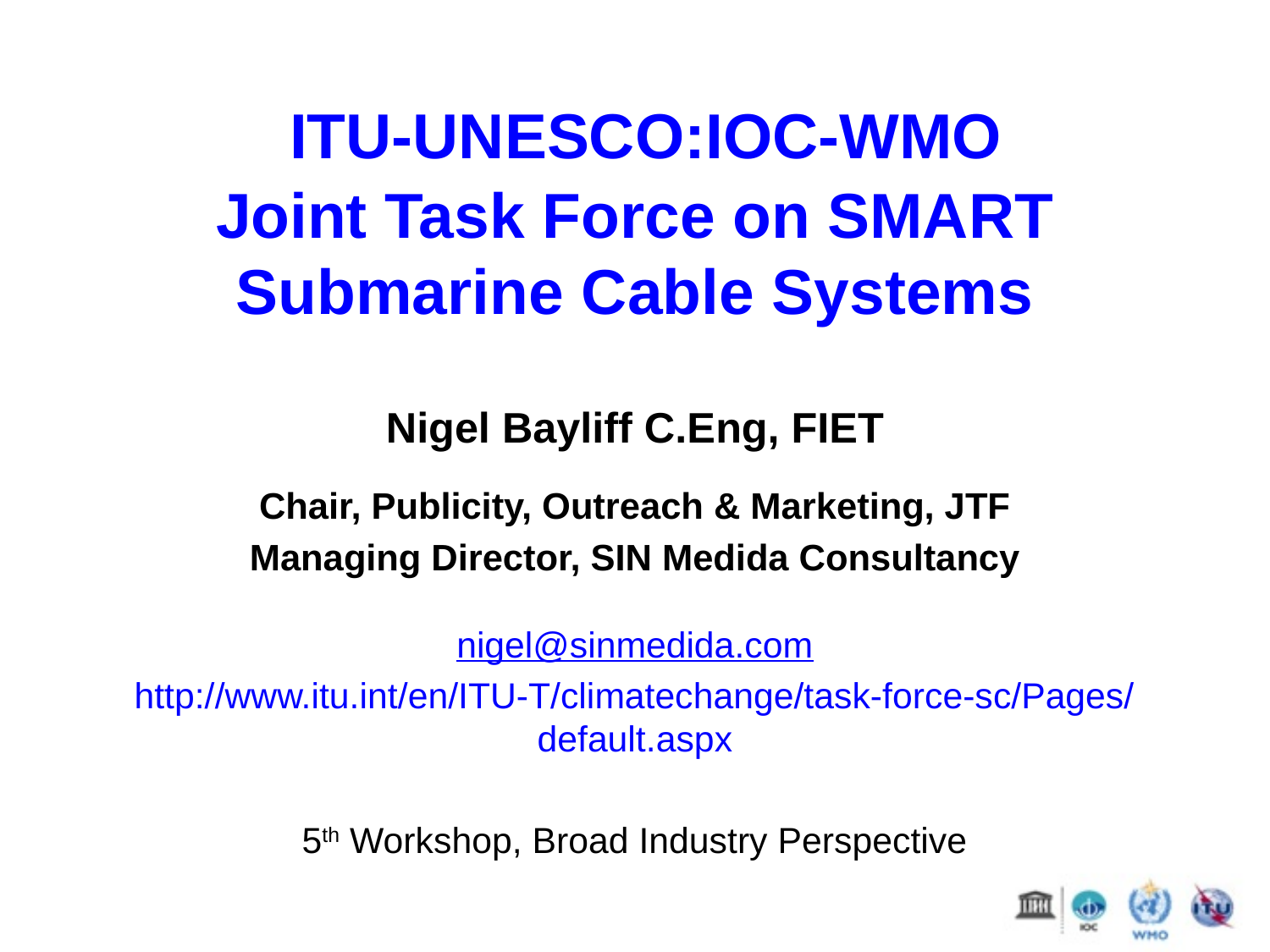

# ITU-UNESCO:IOC-WMO Joint Task Force on SMART Submarine Cable Systems
Nigel Bayliff C.Eng, FIET

Chair, Publicity, Outreach & Marketing, JTF
Managing Director, SIN Medida Consultancy

nigel@sinmedida.com
http://www.itu.int/en/ITU-T/climatechange/task-force-sc/Pages/default.aspx

5th Workshop, Broad Industry Perspective